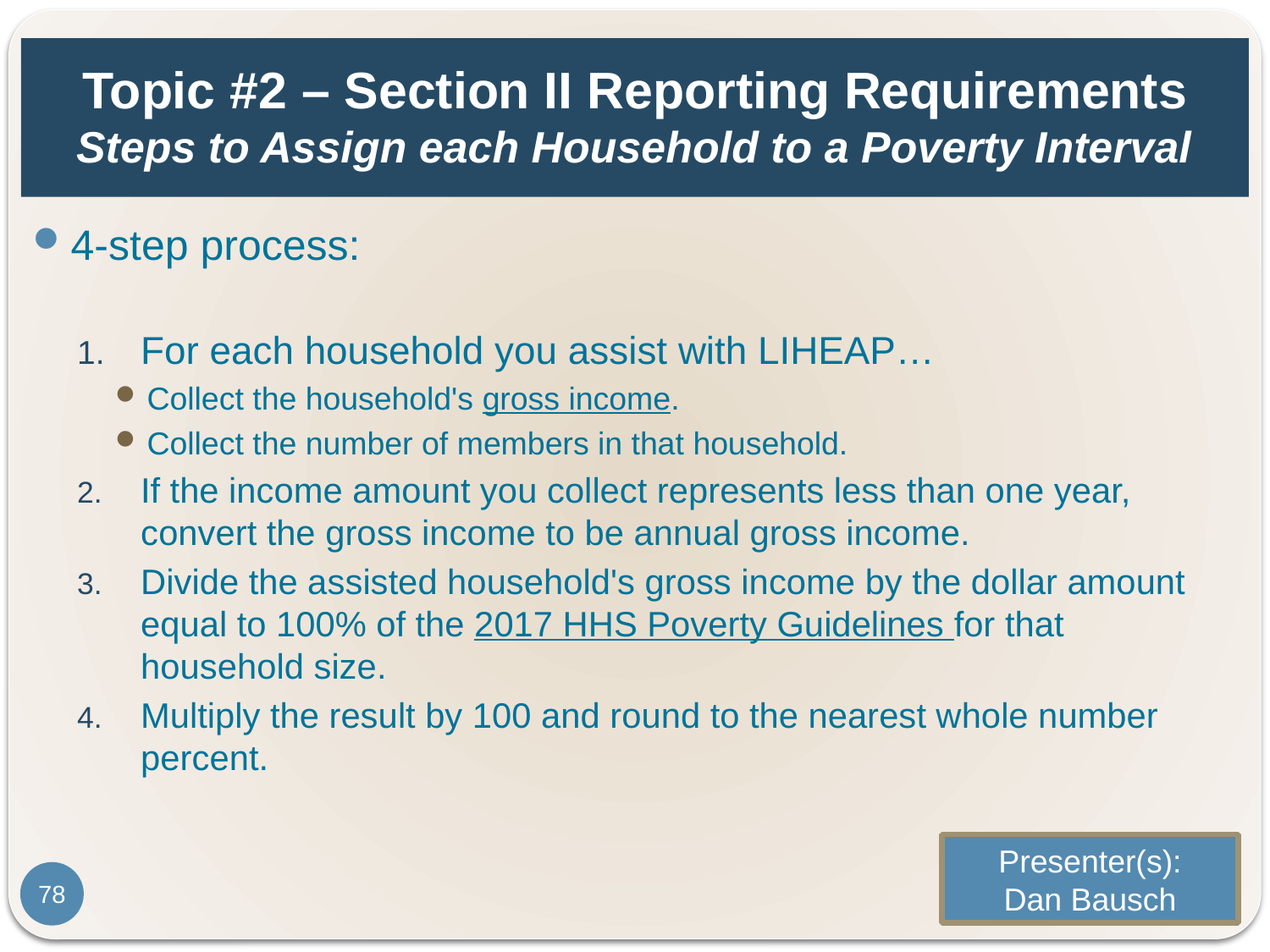

# Topic #2 – Section II Reporting Requirements Steps to Assign each Household to a Poverty Interval
4-step process:

For each household you assist with LIHEAP…
Collect the household's gross income.
Collect the number of members in that household.
If the income amount you collect represents less than one year, convert the gross income to be annual gross income.
Divide the assisted household's gross income by the dollar amount equal to 100% of the 2017 HHS Poverty Guidelines for that household size.
Multiply the result by 100 and round to the nearest whole number percent.

Presenter(s):
Dan Bausch
78